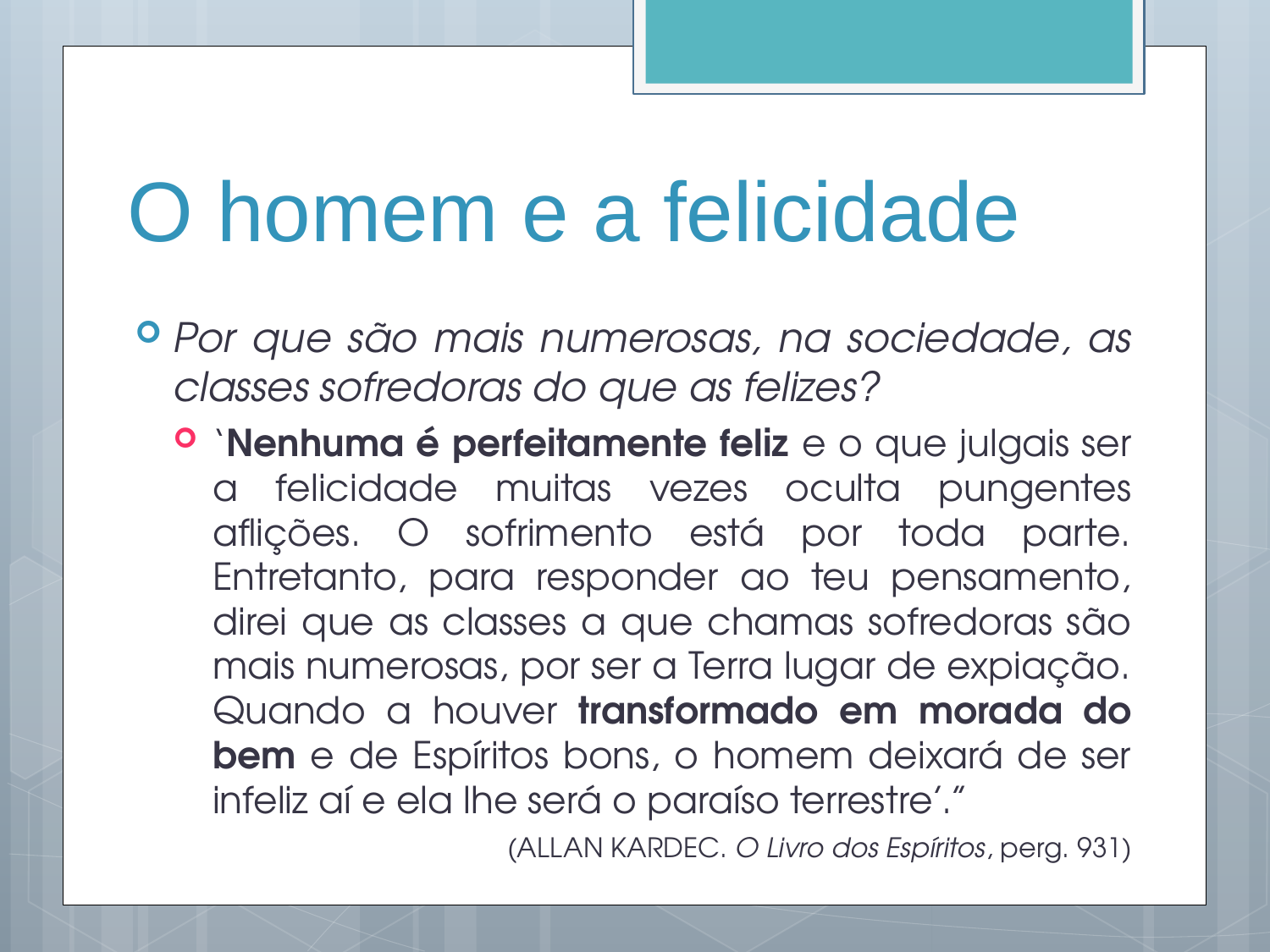

# O homem e a felicidade
Por que são mais numerosas, na sociedade, as classes sofredoras do que as felizes?
‘Nenhuma é perfeitamente feliz e o que julgais ser a felicidade muitas vezes oculta pungentes aflições. O sofrimento está por toda parte. Entretanto, para responder ao teu pensamento, direi que as classes a que chamas sofredoras são mais numerosas, por ser a Terra lugar de expiação. Quando a houver transformado em morada do bem e de Espíritos bons, o homem deixará de ser infeliz aí e ela lhe será o paraíso terrestre’.”
(ALLAN KARDEC. O Livro dos Espíritos, perg. 931)